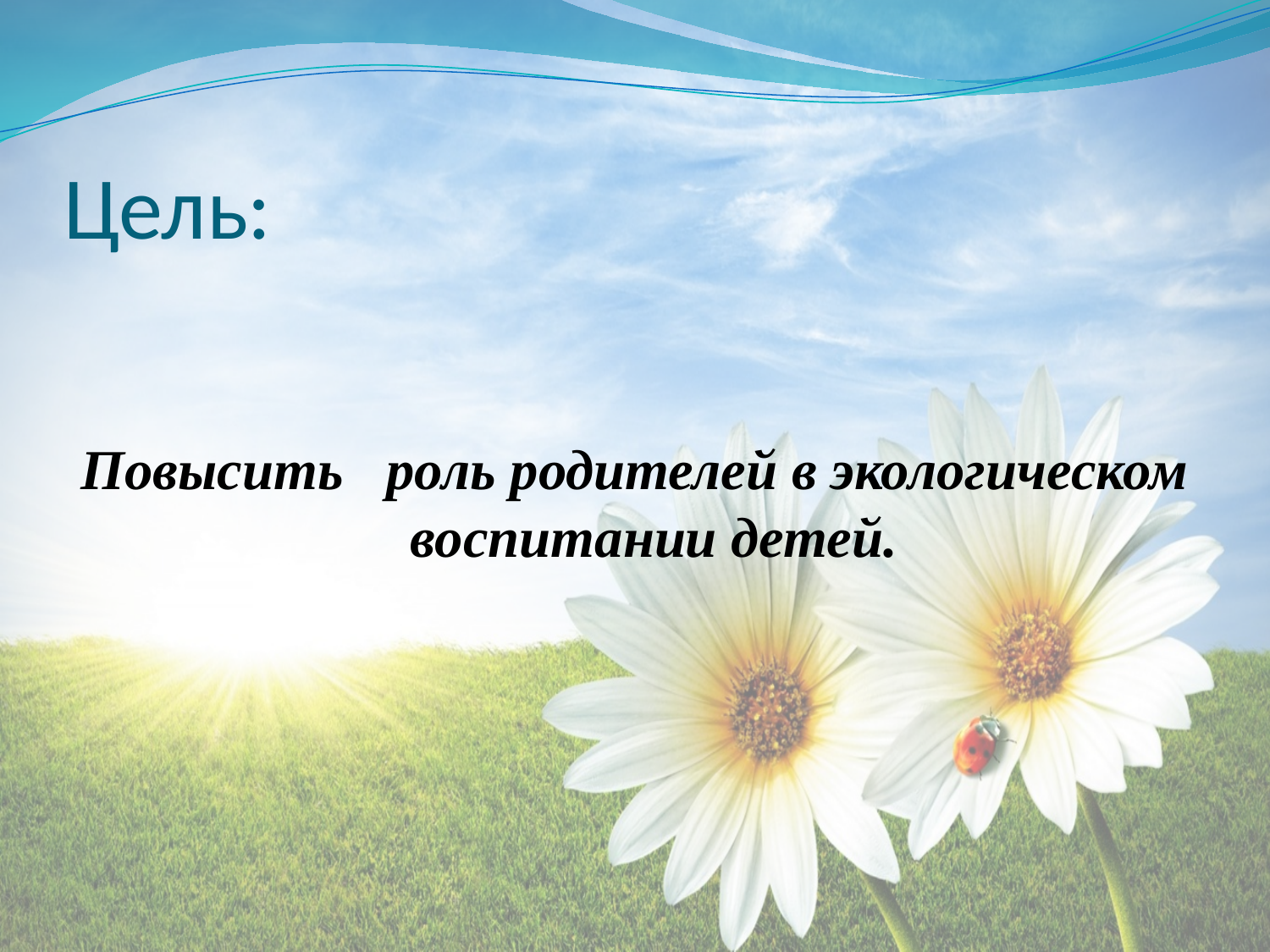

# Цель:

Повысить   роль родителей в экологическом воспитании детей.